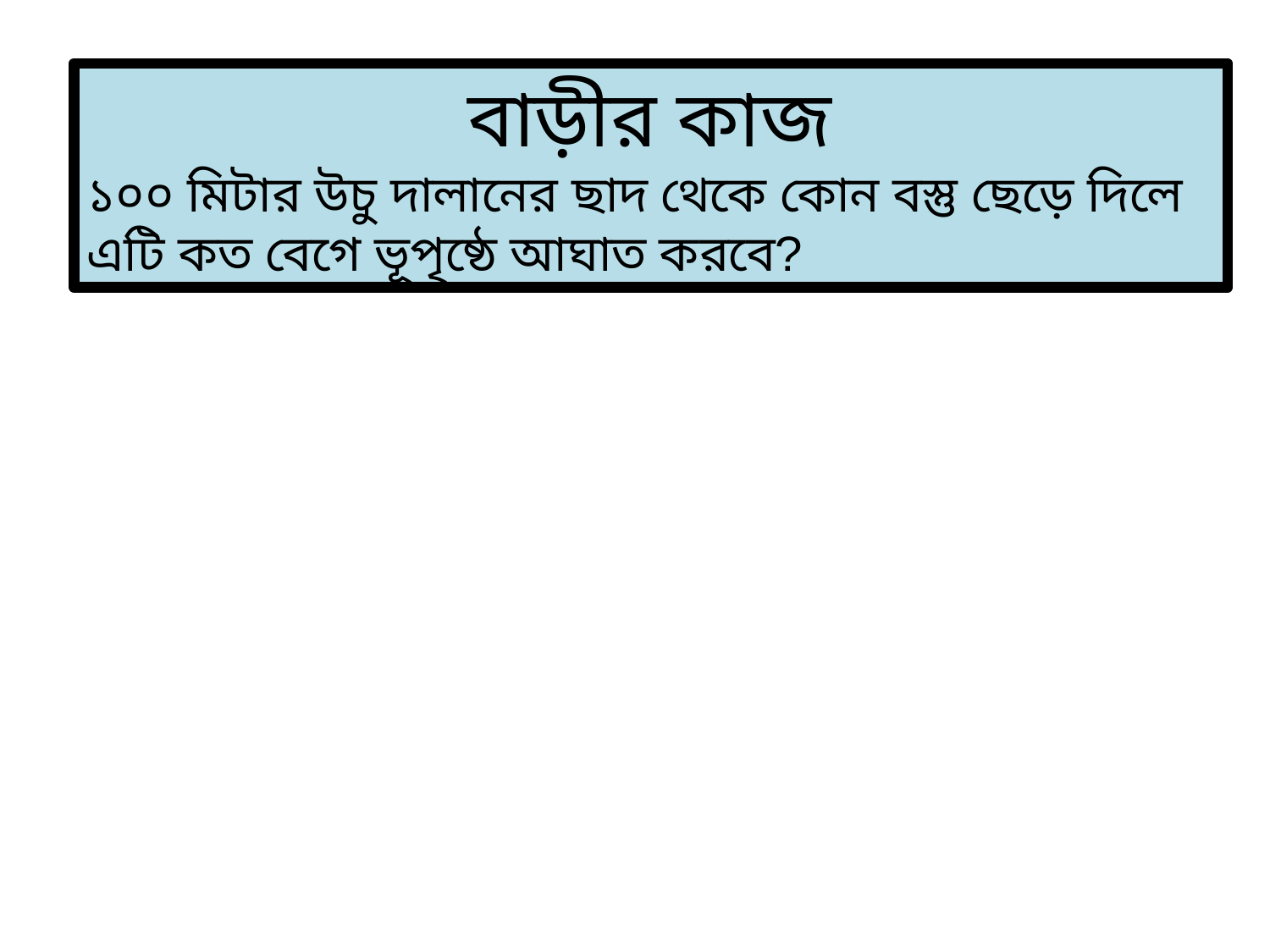

বাড়ীর কাজ
১০০ মিটার উচু দালানের ছাদ থেকে কোন বস্তু ছেড়ে দিলে এটি কত বেগে ভূপৃষ্ঠে আঘাত করবে?